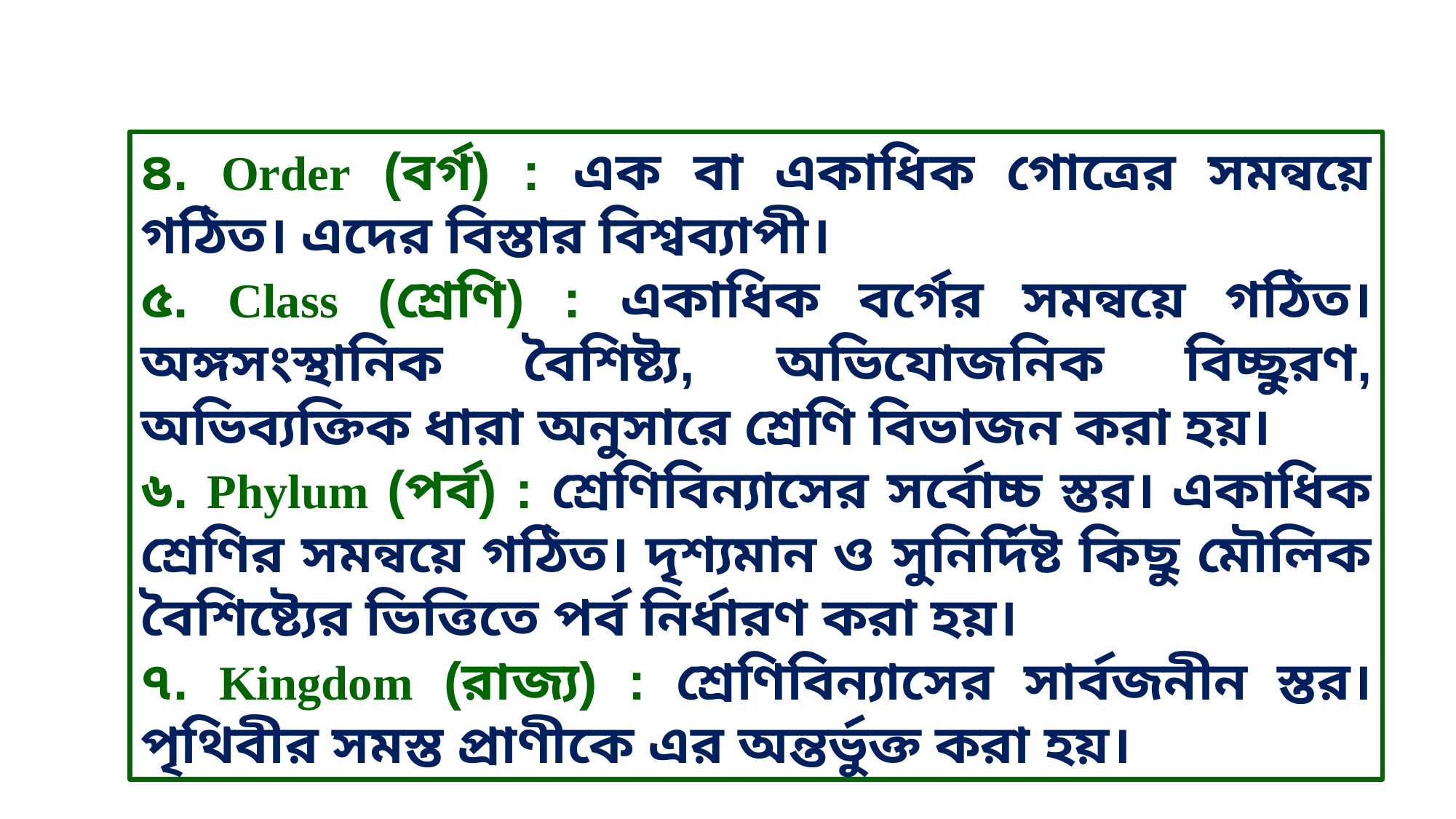

৪. Order (বর্গ) : এক বা একাধিক গোত্রের সমন্বয়ে গঠিত। এদের বিস্তার বিশ্বব্যাপী।
৫. Class (শ্রেণি) : একাধিক বর্গের সমন্বয়ে গঠিত। অঙ্গসংস্থানিক বৈশিষ্ট্য, অভিযোজনিক বিচ্ছুরণ, অভিব্যক্তিক ধারা অনুসারে শ্রেণি বিভাজন করা হয়।
৬. Phylum (পর্ব) : শ্রেণিবিন্যাসের সর্বোচ্চ স্তর। একাধিক শ্রেণির সমন্বয়ে গঠিত। দৃশ্যমান ও সুনির্দিষ্ট কিছু মৌলিক বৈশিষ্ট্যের ভিত্তিতে পর্ব নির্ধারণ করা হয়।
৭. Kingdom (রাজ্য) : শ্রেণিবিন্যাসের সার্বজনীন স্তর। পৃথিবীর সমস্ত প্রাণীকে এর অন্তর্ভুক্ত করা হয়।